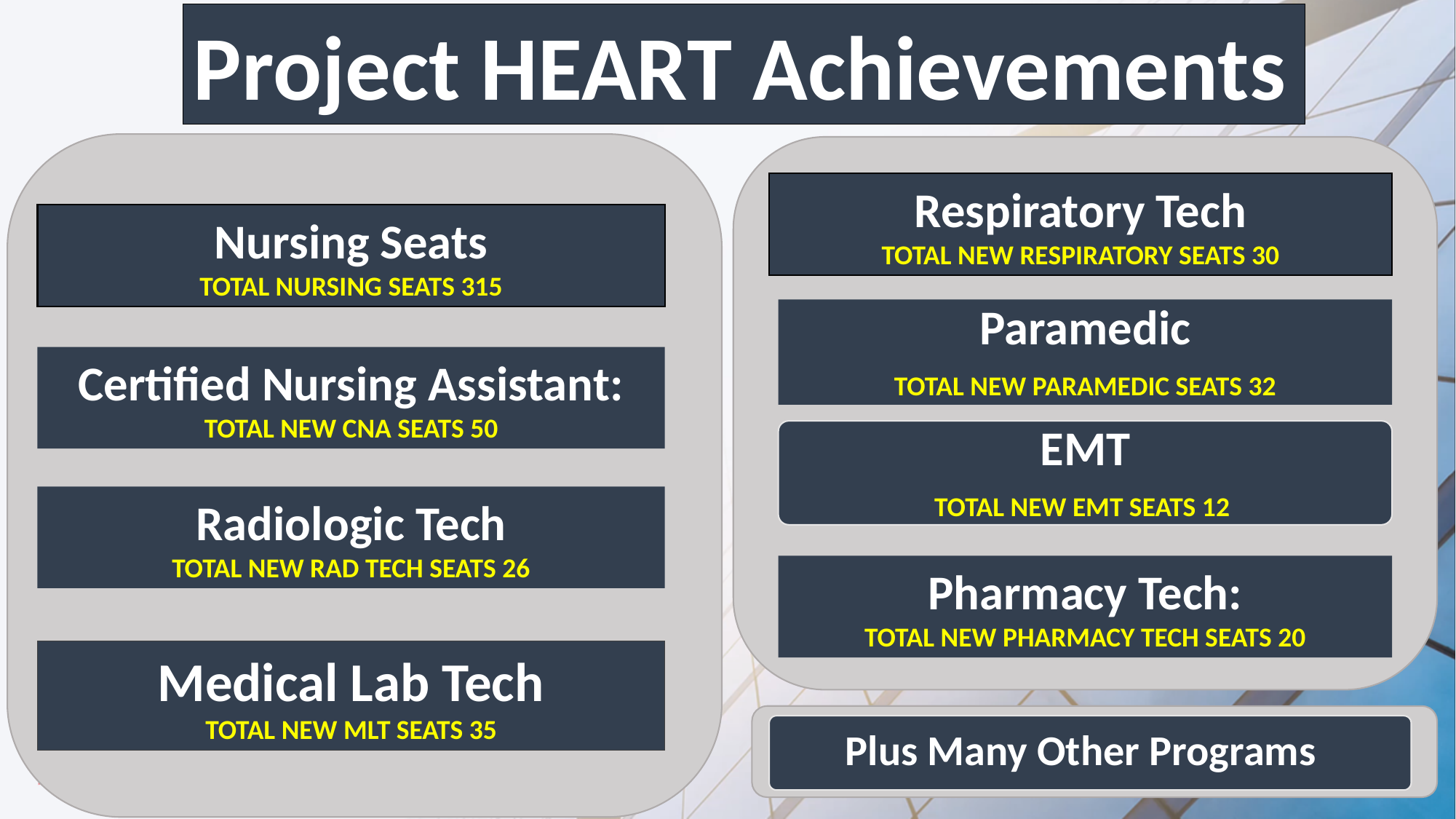

Project HEART Achievements

Respiratory Tech
TOTAL NEW RESPIRATORY SEATS 30
Nursing Seats
TOTAL NURSING SEATS 315
Paramedic
TOTAL NEW PARAMEDIC SEATS 32
Certified Nursing Assistant:
TOTAL NEW CNA SEATS 50

EMT
TOTAL NEW EMT SEATS 12
Radiologic Tech
TOTAL NEW RAD TECH SEATS 26
Pharmacy Tech:
TOTAL NEW PHARMACY TECH SEATS 20
Medical Lab Tech
TOTAL NEW MLT SEATS 35

Plus Many Other Programs